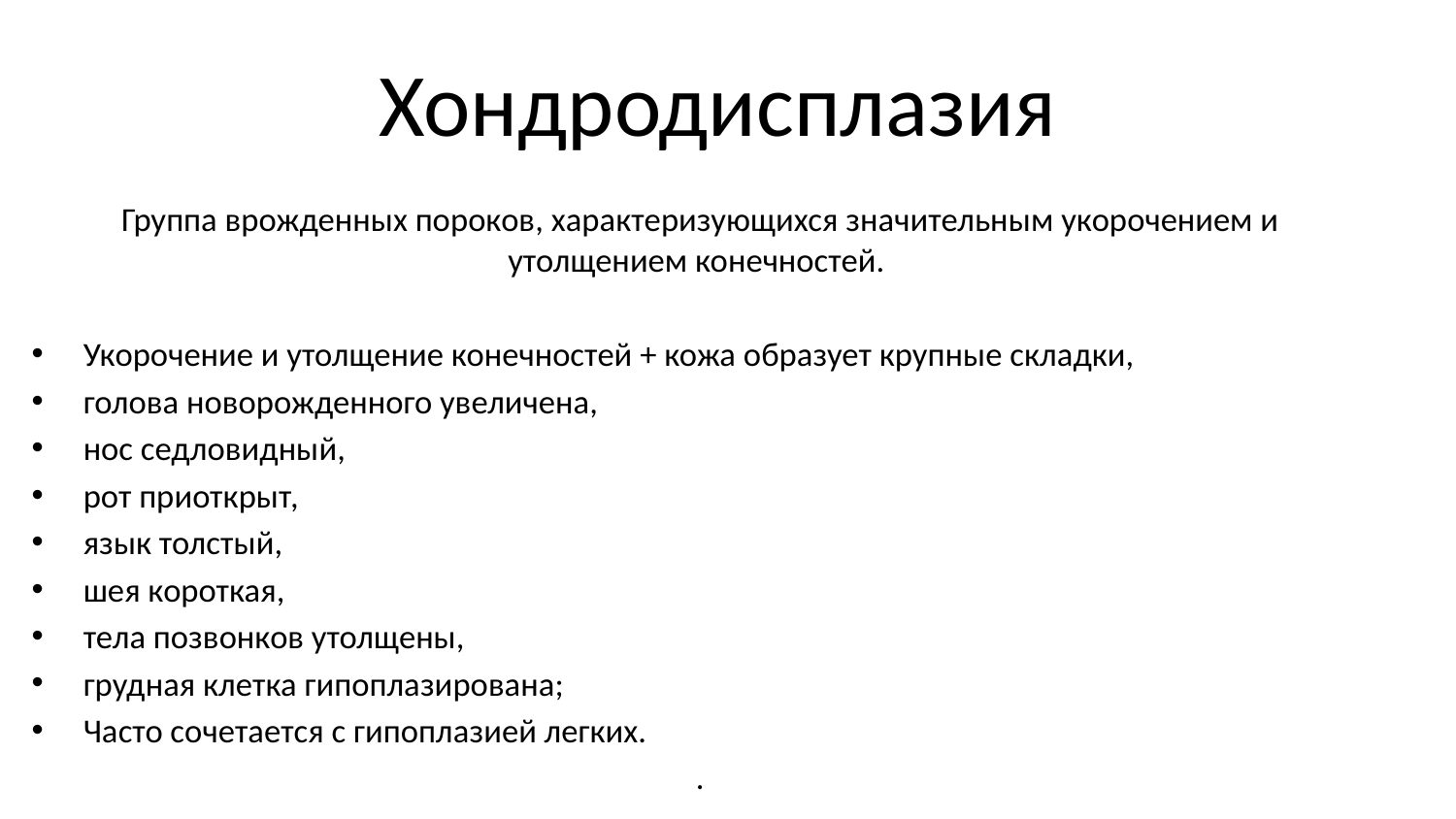

# Хондродисплазия
Группа врожденных пороков, характеризующихся значительным укорочением и утолщением конечностей.

Укорочение и утолщение конечностей + кожа образует крупные складки,
голова новорожденного увеличена,
нос седловидный,
рот приоткрыт,
язык толстый,
шея короткая,
тела позвонков утолщены,
грудная клетка гипоплазирована;
Часто сочетается с гипоплазией легких.
.